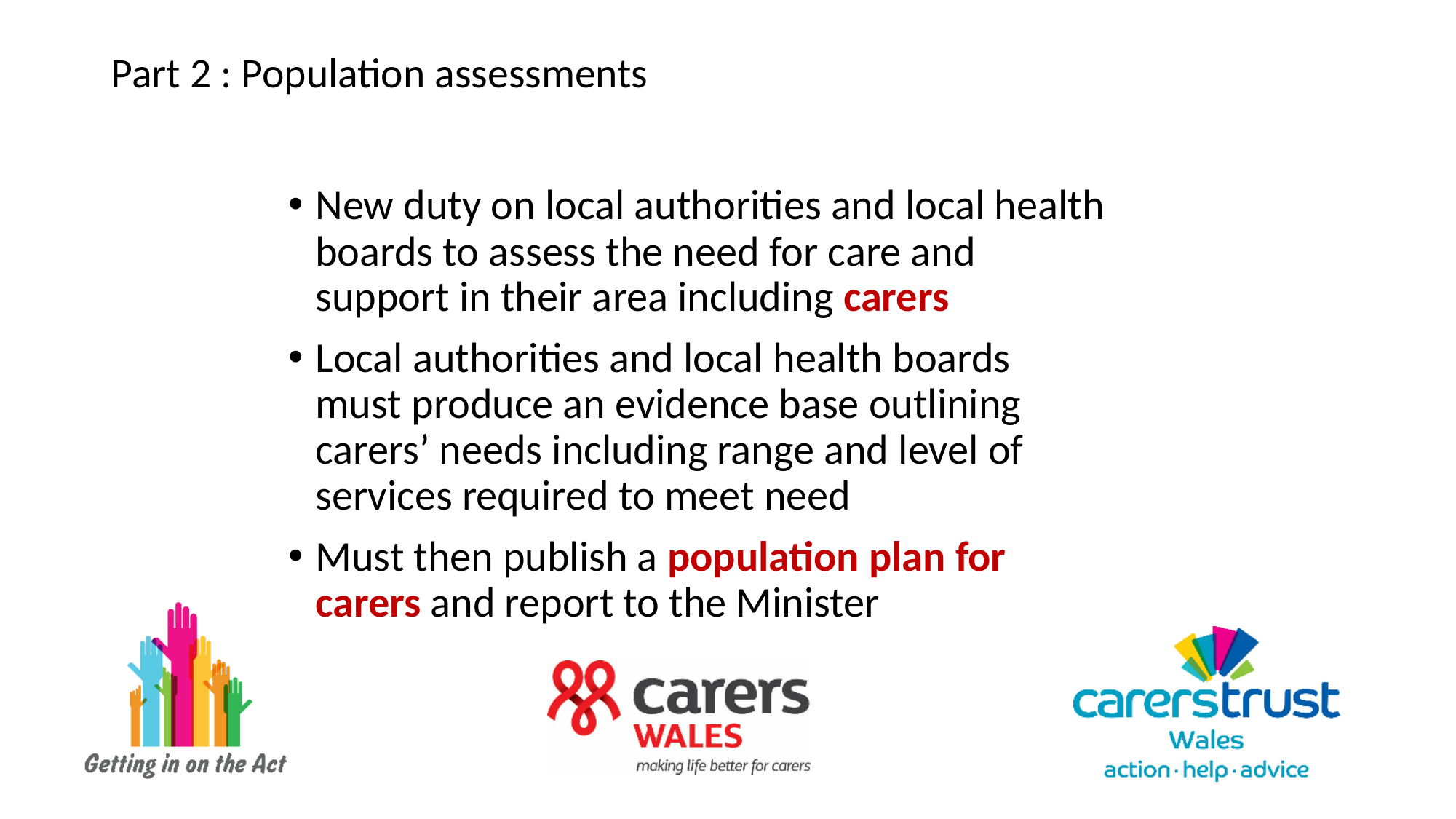

# Part 2 : Population assessments
New duty on local authorities and local health boards to assess the need for care and support in their area including carers
Local authorities and local health boards must produce an evidence base outlining carers’ needs including range and level of services required to meet need
Must then publish a population plan for carers and report to the Minister